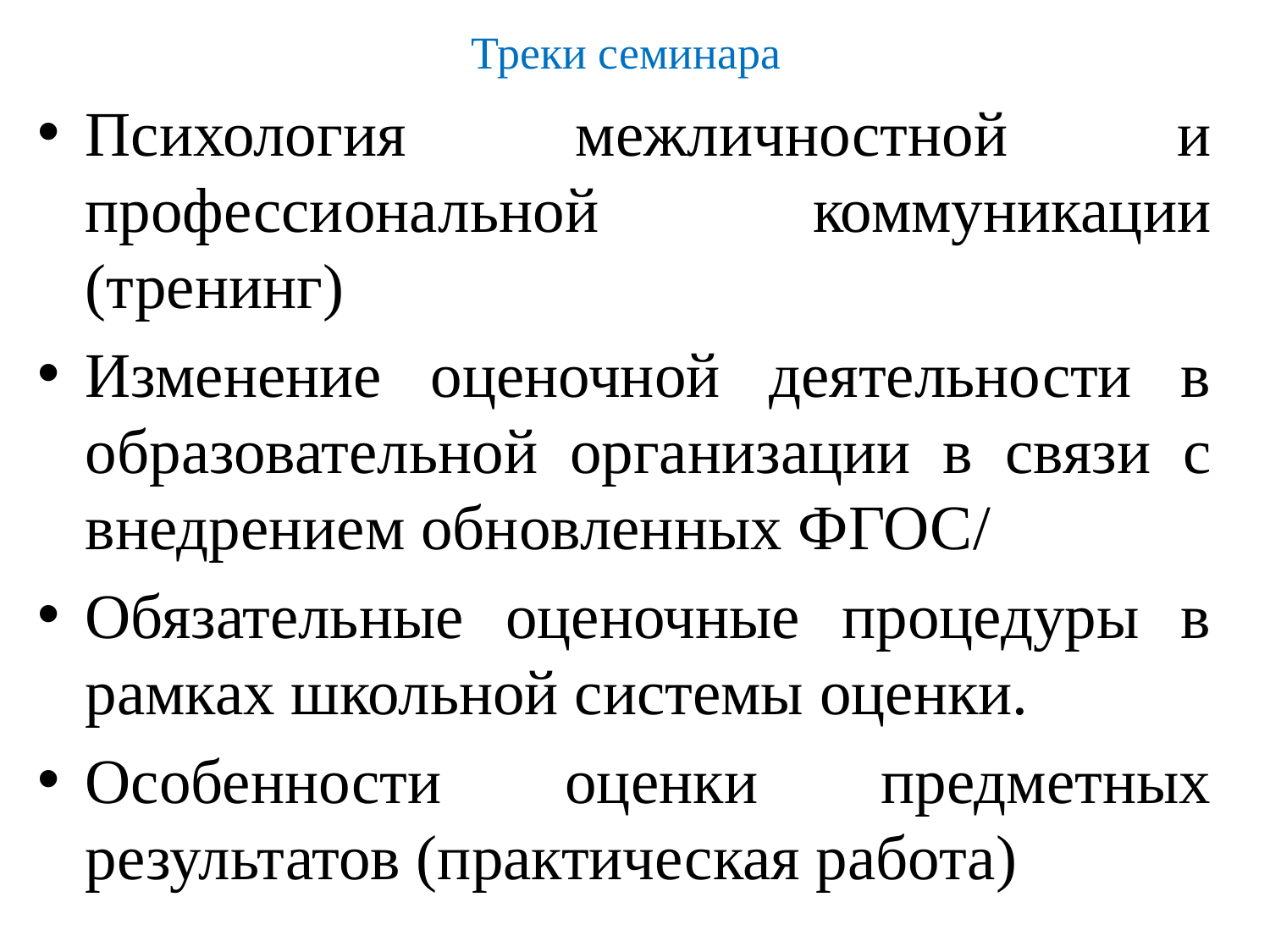

# Треки семинара
Психология межличностной и профессиональной коммуникации (тренинг)
Изменение оценочной деятельности в образовательной организации в связи с внедрением обновленных ФГОС/
Обязательные оценочные процедуры в рамках школьной системы оценки.
Особенности оценки предметных результатов (практическая работа)